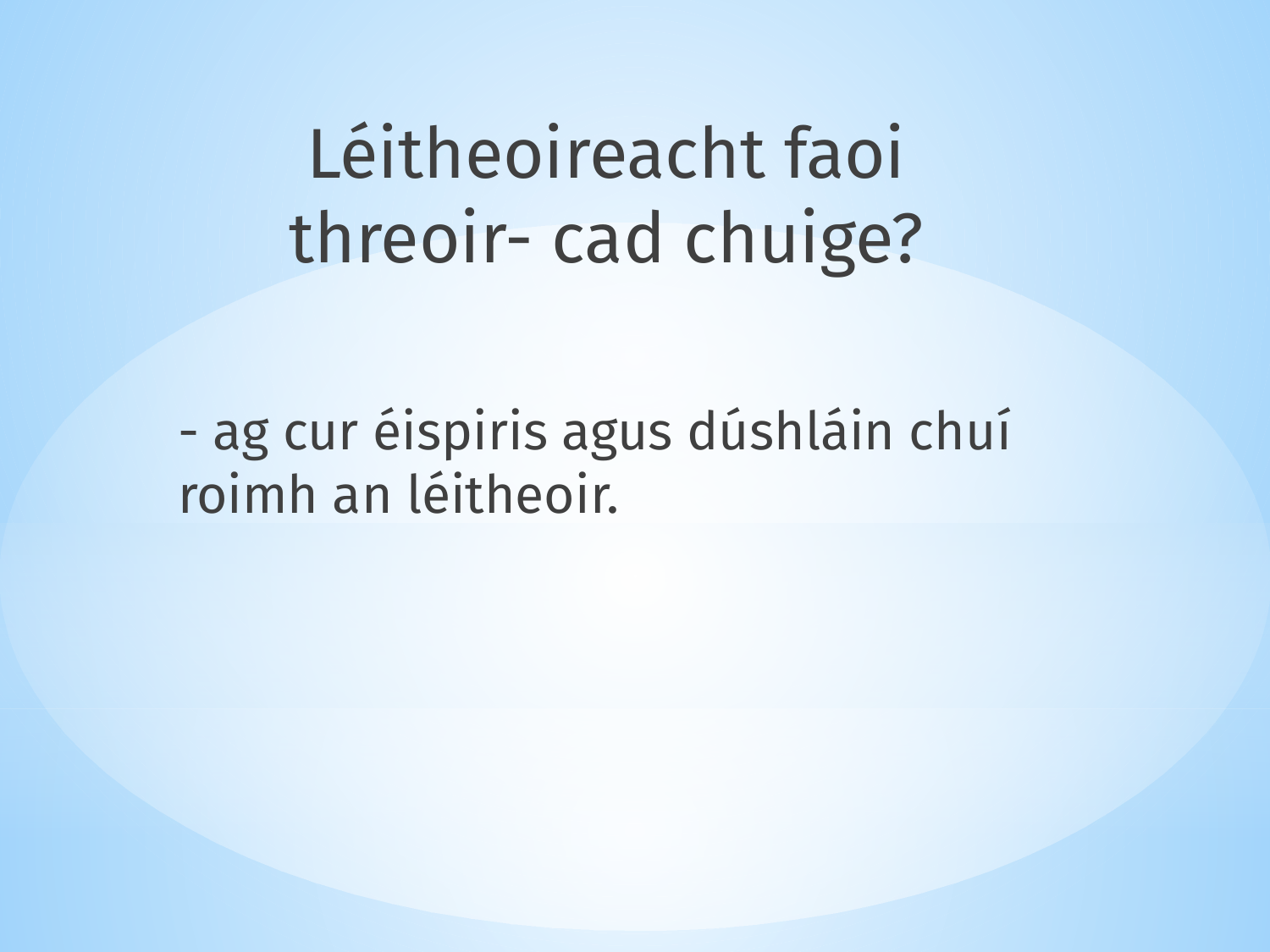

Léitheoireacht faoi threoir- cad chuige?

- ag cur éispiris agus dúshláin chuí roimh an léitheoir.